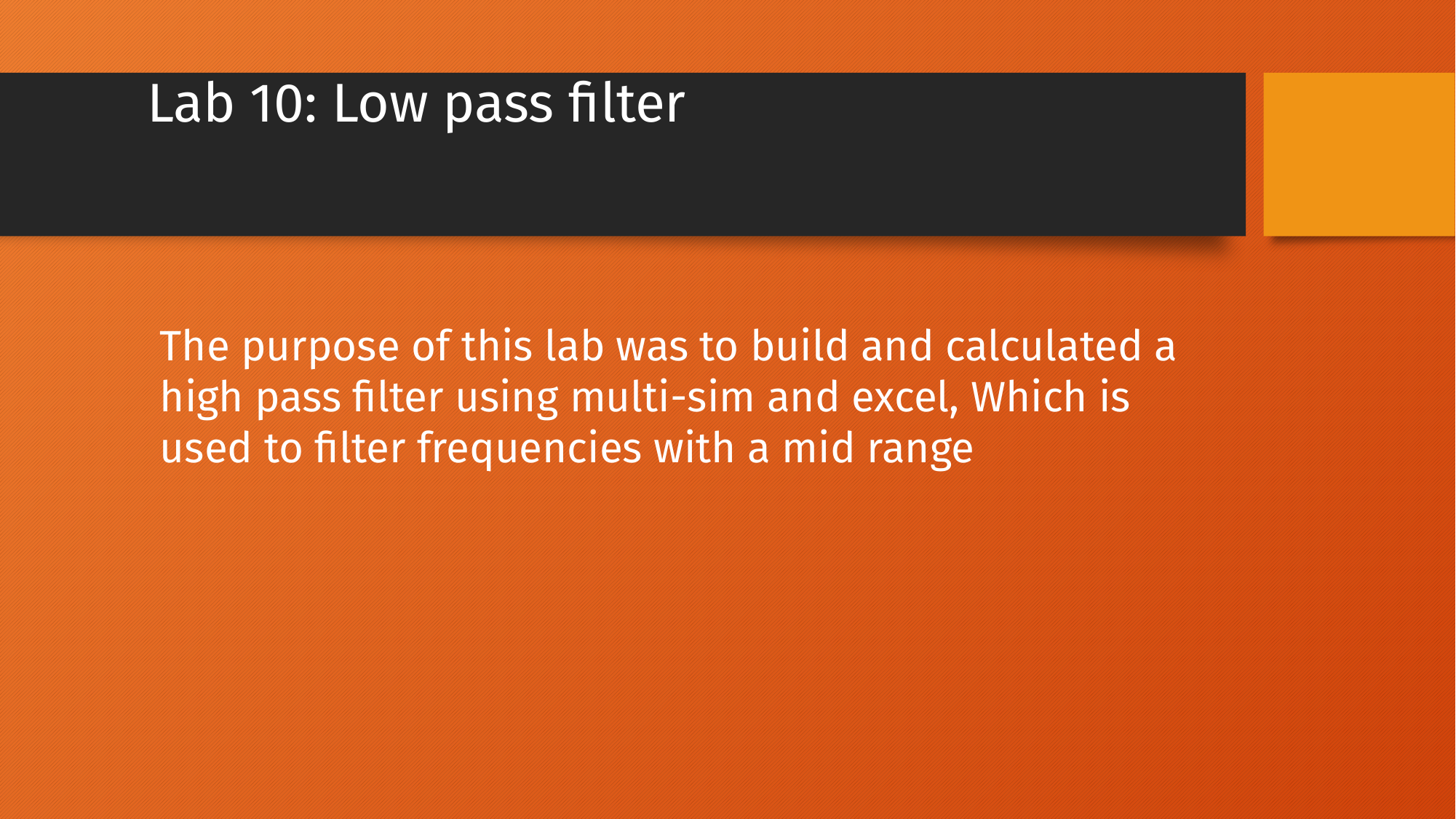

# Lab 10: Low pass filter
The purpose of this lab was to build and calculated a high pass filter using multi-sim and excel, Which is used to filter frequencies with a mid range